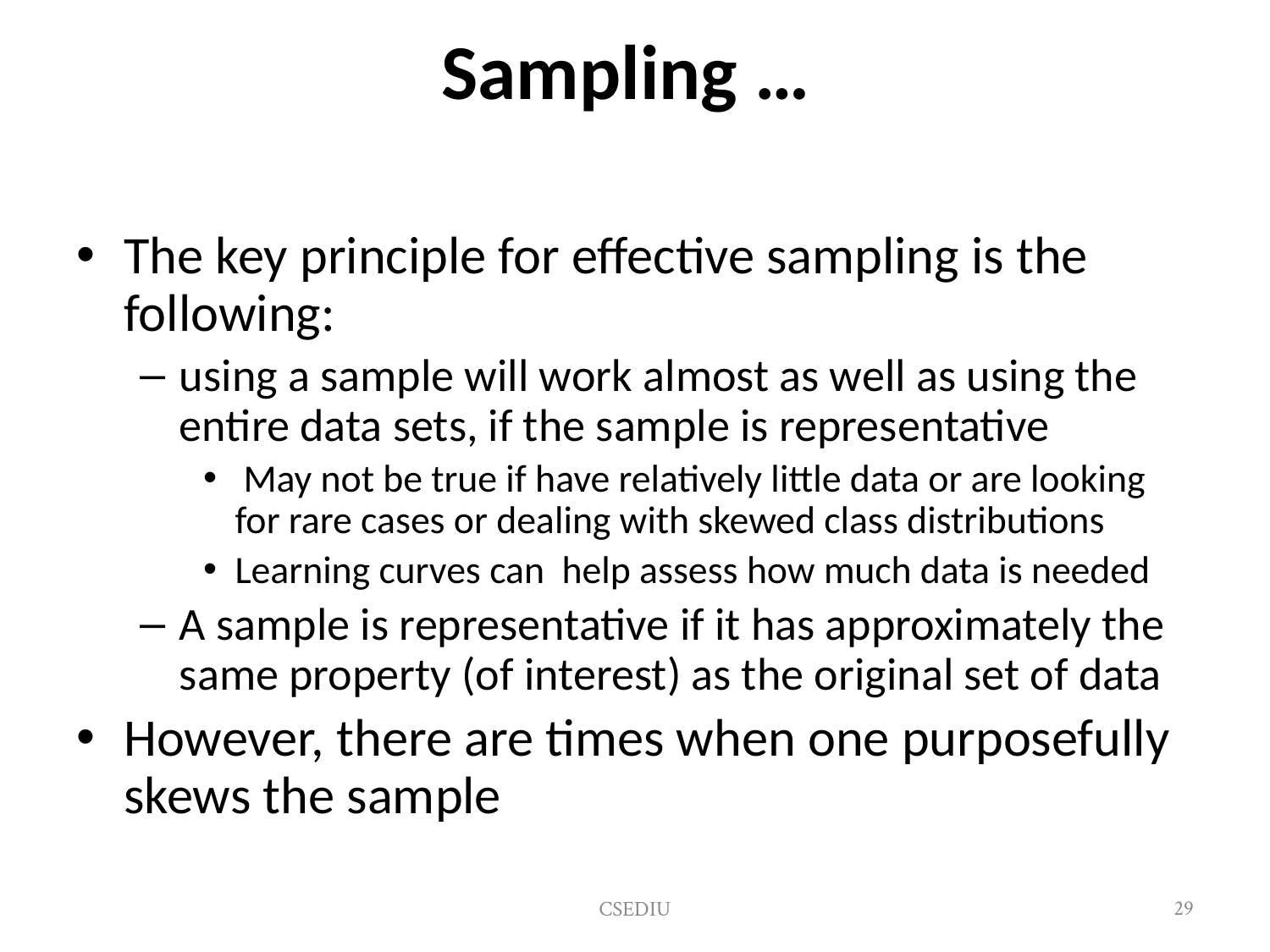

# Sampling …
The key principle for effective sampling is the following:
using a sample will work almost as well as using the entire data sets, if the sample is representative
 May not be true if have relatively little data or are looking for rare cases or dealing with skewed class distributions
Learning curves can  help assess how much data is needed
A sample is representative if it has approximately the same property (of interest) as the original set of data
However, there are times when one purposefully skews the sample
CSEDIU
29